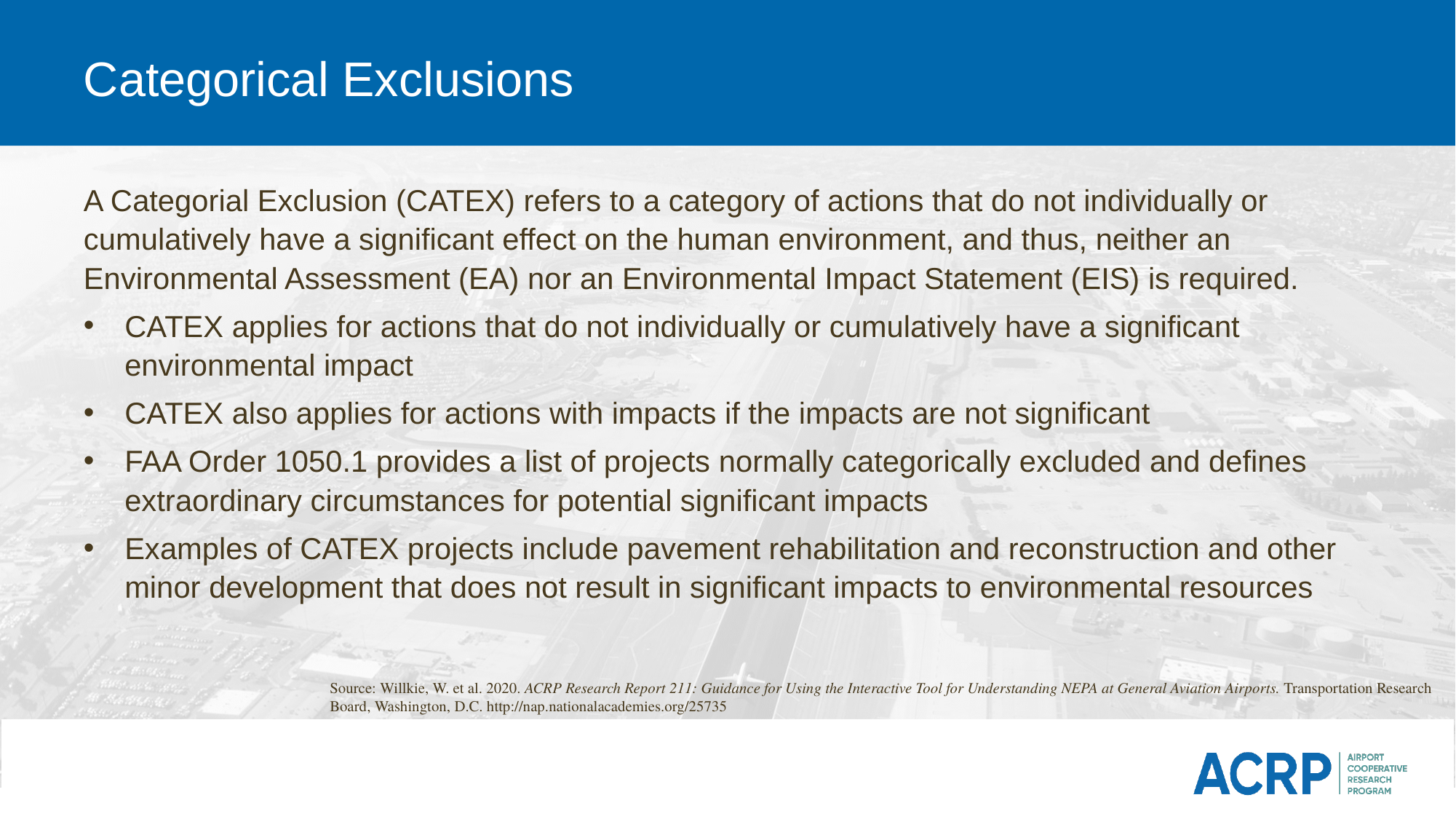

# Categorical Exclusions
A Categorial Exclusion (CATEX) refers to a category of actions that do not individually or cumulatively have a significant effect on the human environment, and thus, neither an  Environmental Assessment (EA) nor an Environmental Impact Statement (EIS) is required.
CATEX applies for actions that do not individually or cumulatively have a significant environmental impact
CATEX also applies for actions with impacts if the impacts are not significant
FAA Order 1050.1 provides a list of projects normally categorically excluded and defines extraordinary circumstances for potential significant impacts
Examples of CATEX projects include pavement rehabilitation and reconstruction and other minor development that does not result in significant impacts to environmental resources

Source: Willkie, W. et al. 2020. ACRP Research Report 211: Guidance for Using the Interactive Tool for Understanding NEPA at General Aviation Airports. Transportation Research Board, Washington, D.C. http://nap.nationalacademies.org/25735